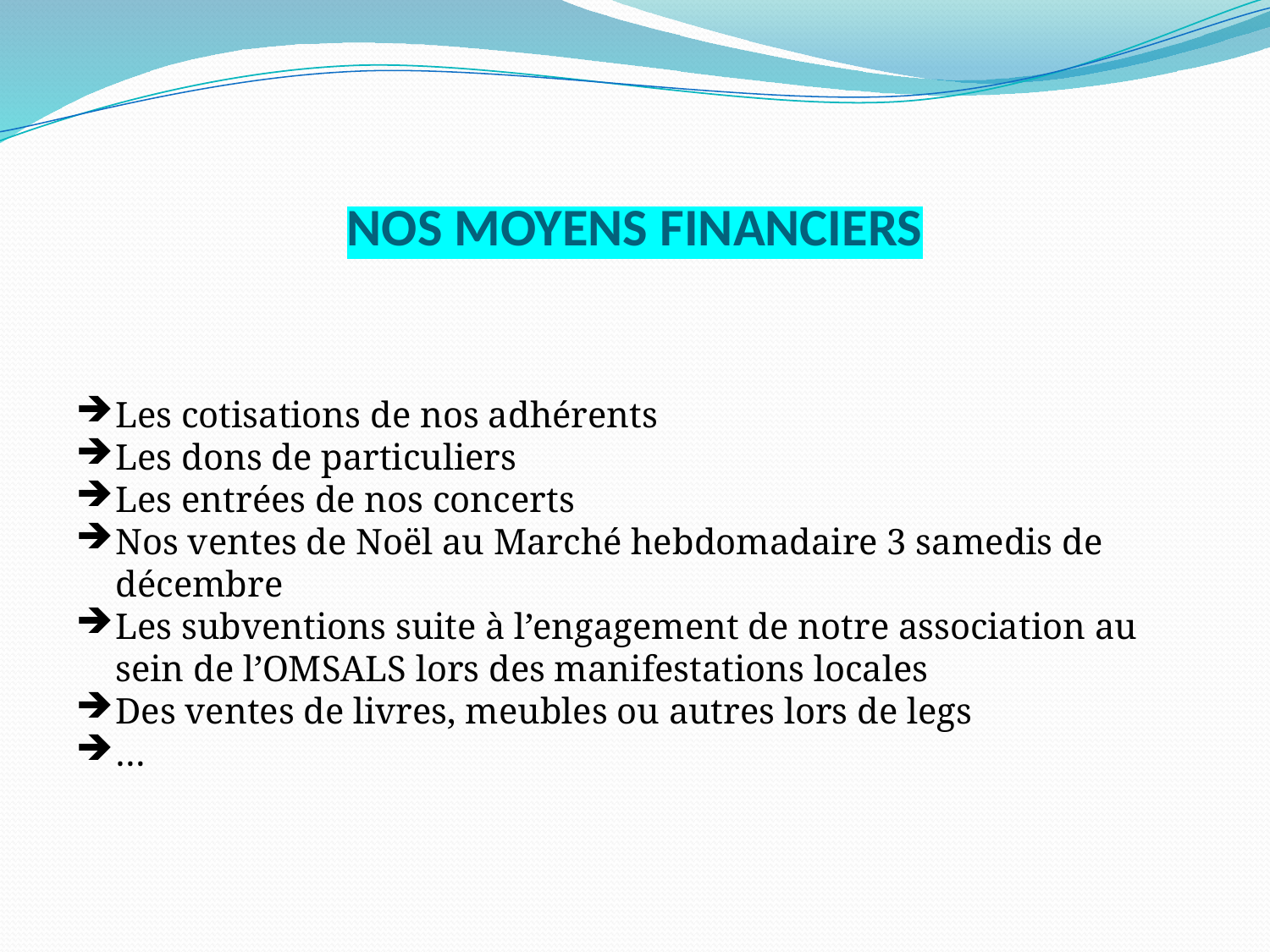

# NOS MOYENS FINANCIERS
Les cotisations de nos adhérents
Les dons de particuliers
Les entrées de nos concerts
Nos ventes de Noël au Marché hebdomadaire 3 samedis de décembre
Les subventions suite à l’engagement de notre association au sein de l’OMSALS lors des manifestations locales
Des ventes de livres, meubles ou autres lors de legs
…